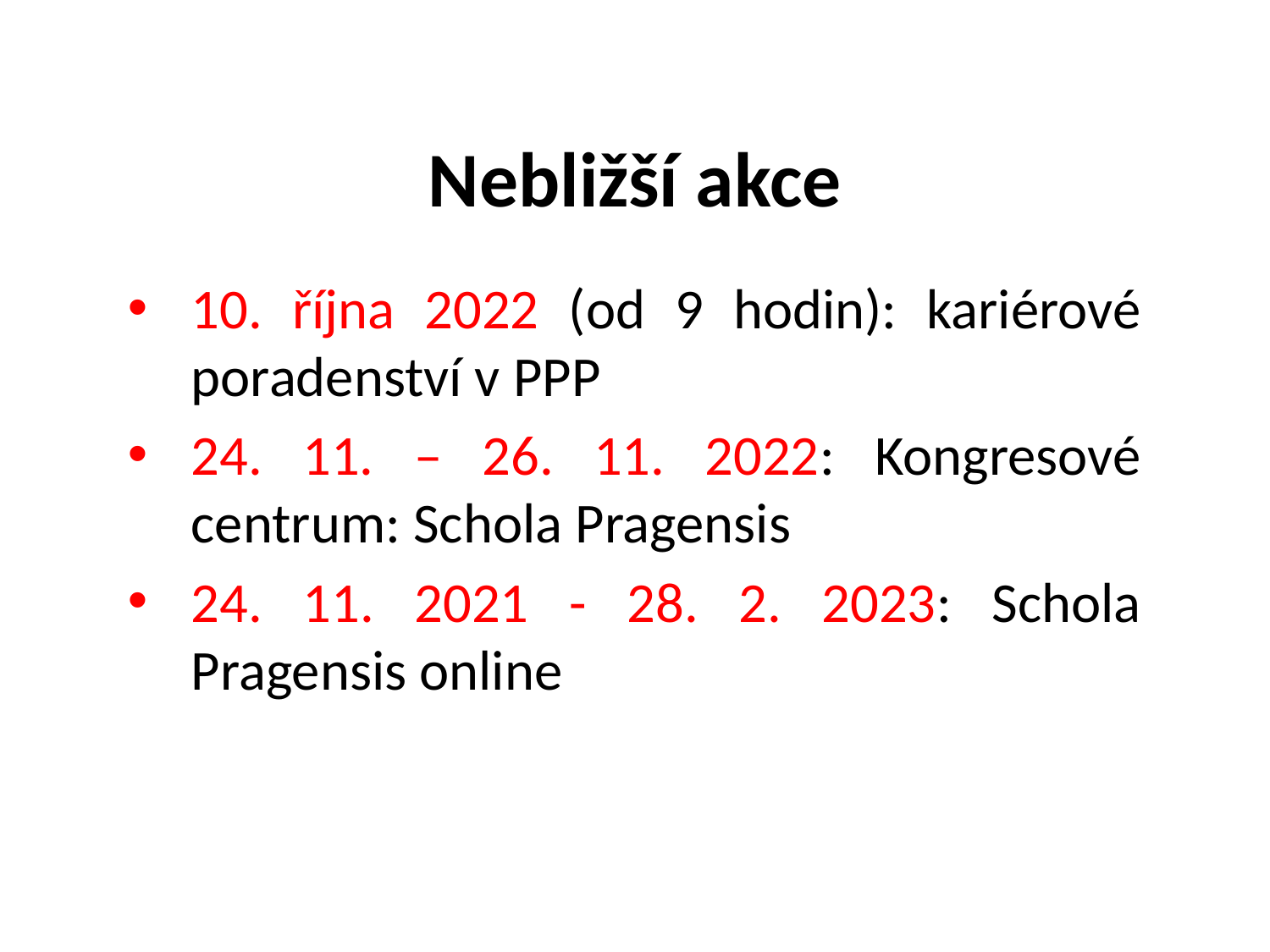

# Nebližší akce
10. října 2022 (od 9 hodin): kariérové poradenství v PPP
24. 11. – 26. 11. 2022: Kongresové centrum: Schola Pragensis
24. 11. 2021 - 28. 2. 2023: Schola Pragensis online